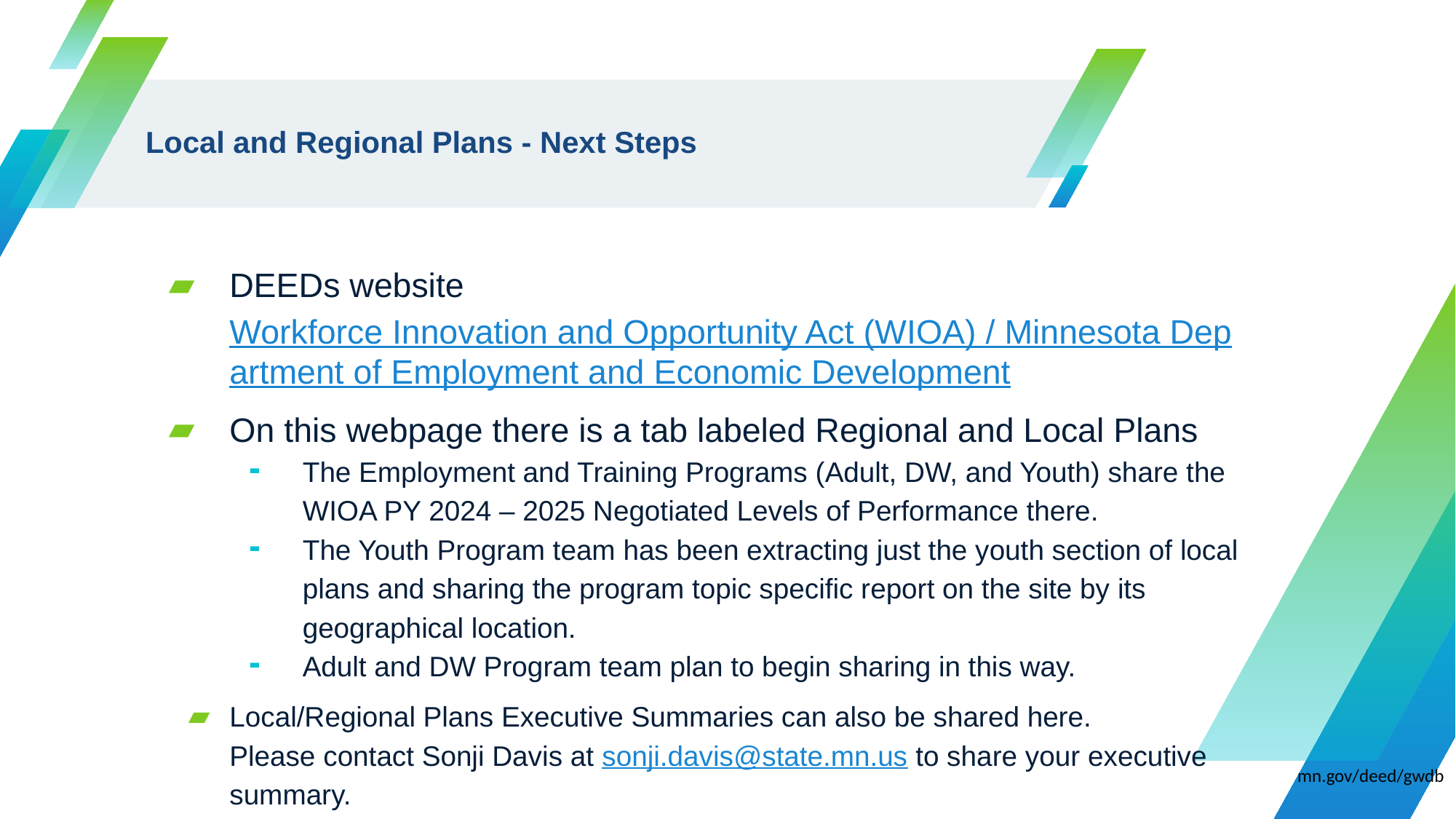

# Local and Regional Plans - Next Steps
DEEDs website Workforce Innovation and Opportunity Act (WIOA) / Minnesota Department of Employment and Economic Development
On this webpage there is a tab labeled Regional and Local Plans
The Employment and Training Programs (Adult, DW, and Youth) share the WIOA PY 2024 – 2025 Negotiated Levels of Performance there.
The Youth Program team has been extracting just the youth section of local plans and sharing the program topic specific report on the site by its geographical location.
Adult and DW Program team plan to begin sharing in this way.
Local/Regional Plans Executive Summaries can also be shared here. Please contact Sonji Davis at sonji.davis@state.mn.us to share your executive summary.

mn.gov/deed/gwdb